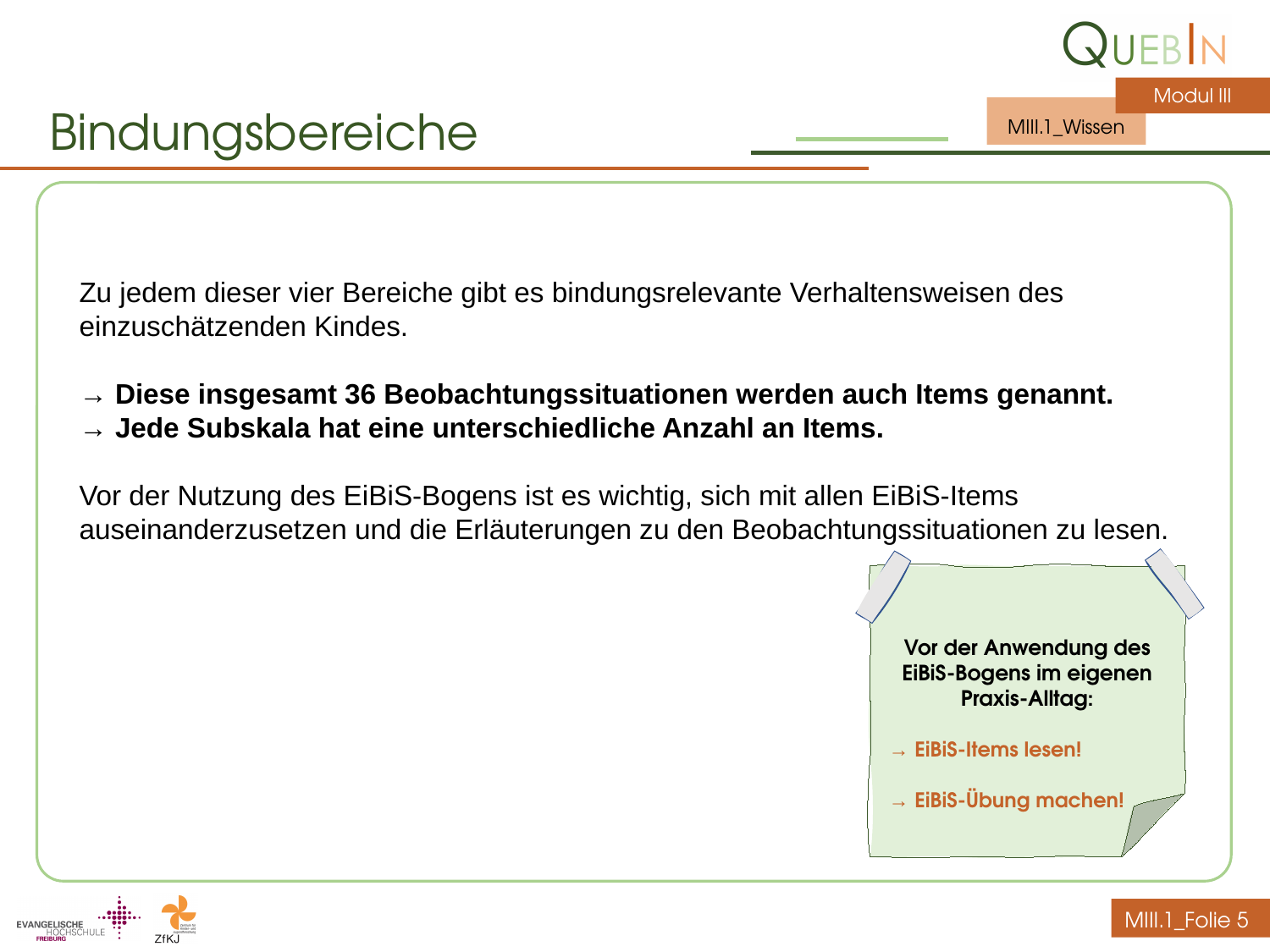

# Bindungsbereiche
Zu jedem dieser vier Bereiche gibt es bindungsrelevante Verhaltensweisen des einzuschätzenden Kindes.

→ Diese insgesamt 36 Beobachtungssituationen werden auch Items genannt.
→ Jede Subskala hat eine unterschiedliche Anzahl an Items.

Vor der Nutzung des EiBiS-Bogens ist es wichtig, sich mit allen EiBiS-Items auseinanderzusetzen und die Erläuterungen zu den Beobachtungssituationen zu lesen.

Vor der Anwendung des EiBiS-Bogens im eigenen Praxis-Alltag:

 → EiBiS-Items lesen!

 → EiBiS-Übung machen!
MIII.1_Folie 5